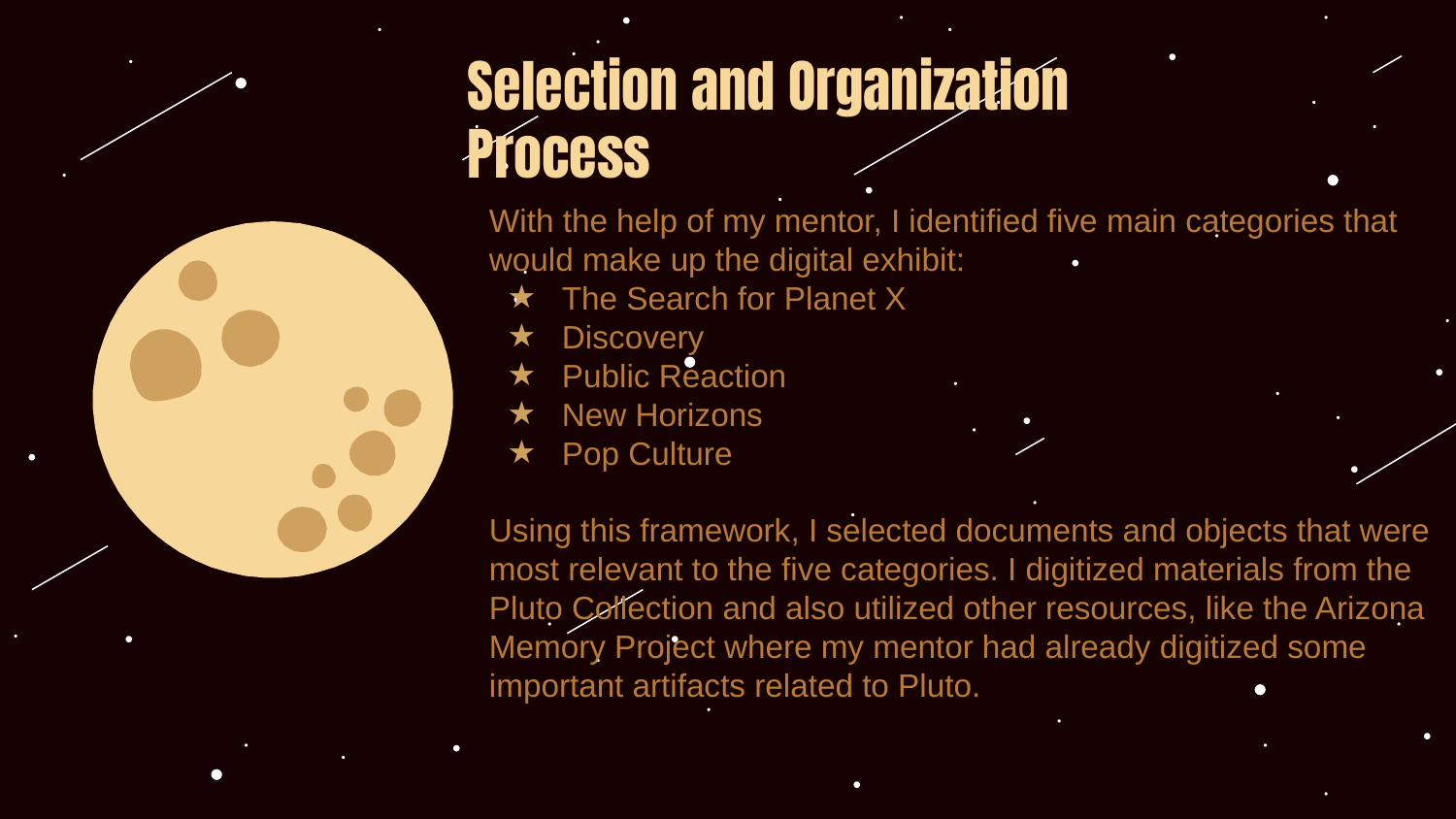

# Selection and Organization Process
With the help of my mentor, I identified five main categories that would make up the digital exhibit:
The Search for Planet X
Discovery
Public Reaction
New Horizons
Pop Culture

Using this framework, I selected documents and objects that were most relevant to the five categories. I digitized materials from the Pluto Collection and also utilized other resources, like the Arizona Memory Project where my mentor had already digitized some important artifacts related to Pluto.